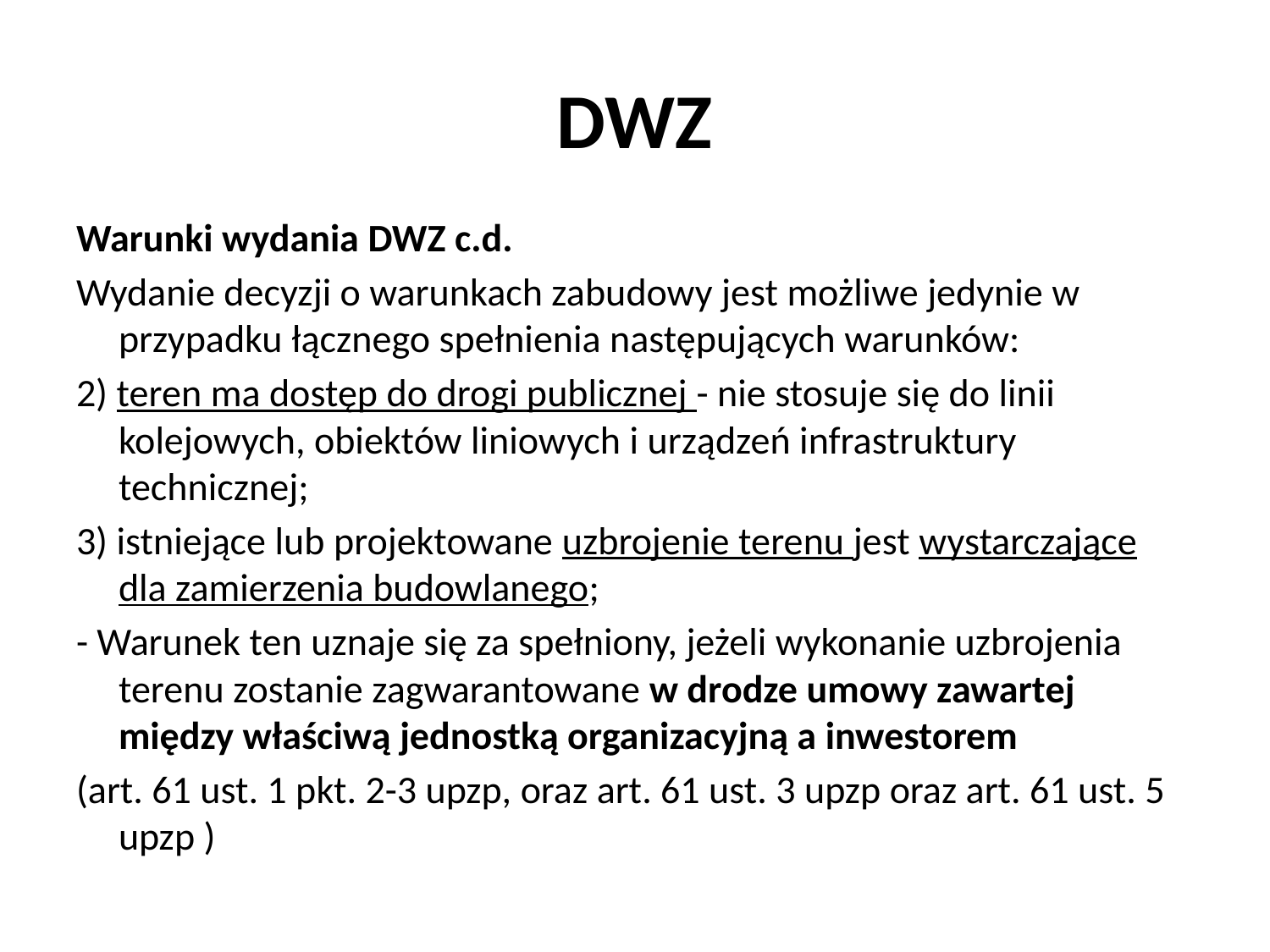

# DWZ
Warunki wydania DWZ c.d.
Wydanie decyzji o warunkach zabudowy jest możliwe jedynie w przypadku łącznego spełnienia następujących warunków:
2) teren ma dostęp do drogi publicznej - nie stosuje się do linii kolejowych, obiektów liniowych i urządzeń infrastruktury technicznej;
3) istniejące lub projektowane uzbrojenie terenu jest wystarczające dla zamierzenia budowlanego;
- Warunek ten uznaje się za spełniony, jeżeli wykonanie uzbrojenia terenu zostanie zagwarantowane w drodze umowy zawartej między właściwą jednostką organizacyjną a inwestorem
(art. 61 ust. 1 pkt. 2-3 upzp, oraz art. 61 ust. 3 upzp oraz art. 61 ust. 5 upzp )